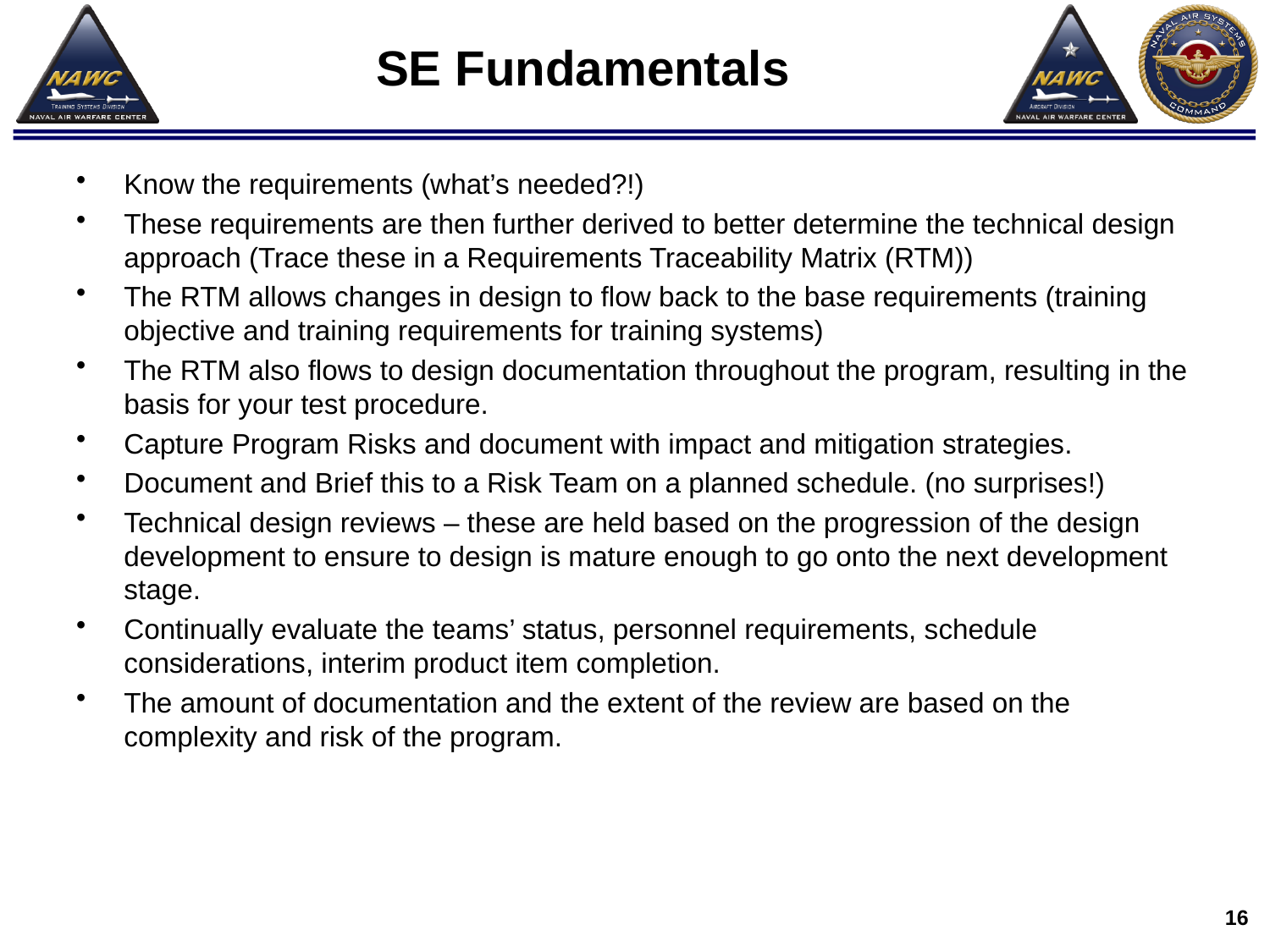

# SE Fundamentals
Know the requirements (what’s needed?!)
These requirements are then further derived to better determine the technical design approach (Trace these in a Requirements Traceability Matrix (RTM))
The RTM allows changes in design to flow back to the base requirements (training objective and training requirements for training systems)
The RTM also flows to design documentation throughout the program, resulting in the basis for your test procedure.
Capture Program Risks and document with impact and mitigation strategies.
Document and Brief this to a Risk Team on a planned schedule. (no surprises!)
Technical design reviews – these are held based on the progression of the design development to ensure to design is mature enough to go onto the next development stage.
Continually evaluate the teams’ status, personnel requirements, schedule considerations, interim product item completion.
The amount of documentation and the extent of the review are based on the complexity and risk of the program.
16